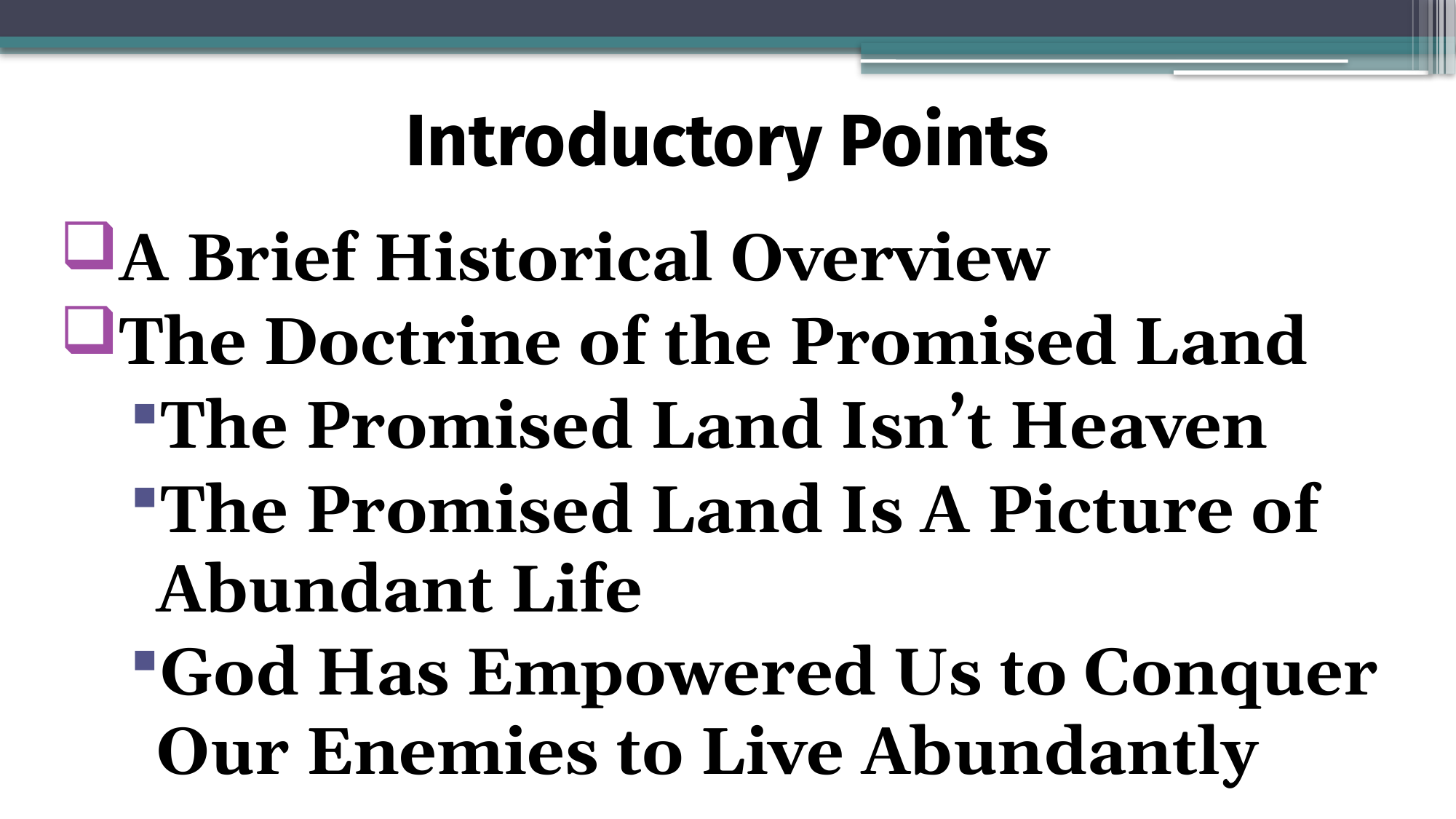

# Introductory Points
A Brief Historical Overview
The Doctrine of the Promised Land
The Promised Land Isn’t Heaven
The Promised Land Is A Picture of Abundant Life
God Has Empowered Us to Conquer Our Enemies to Live Abundantly